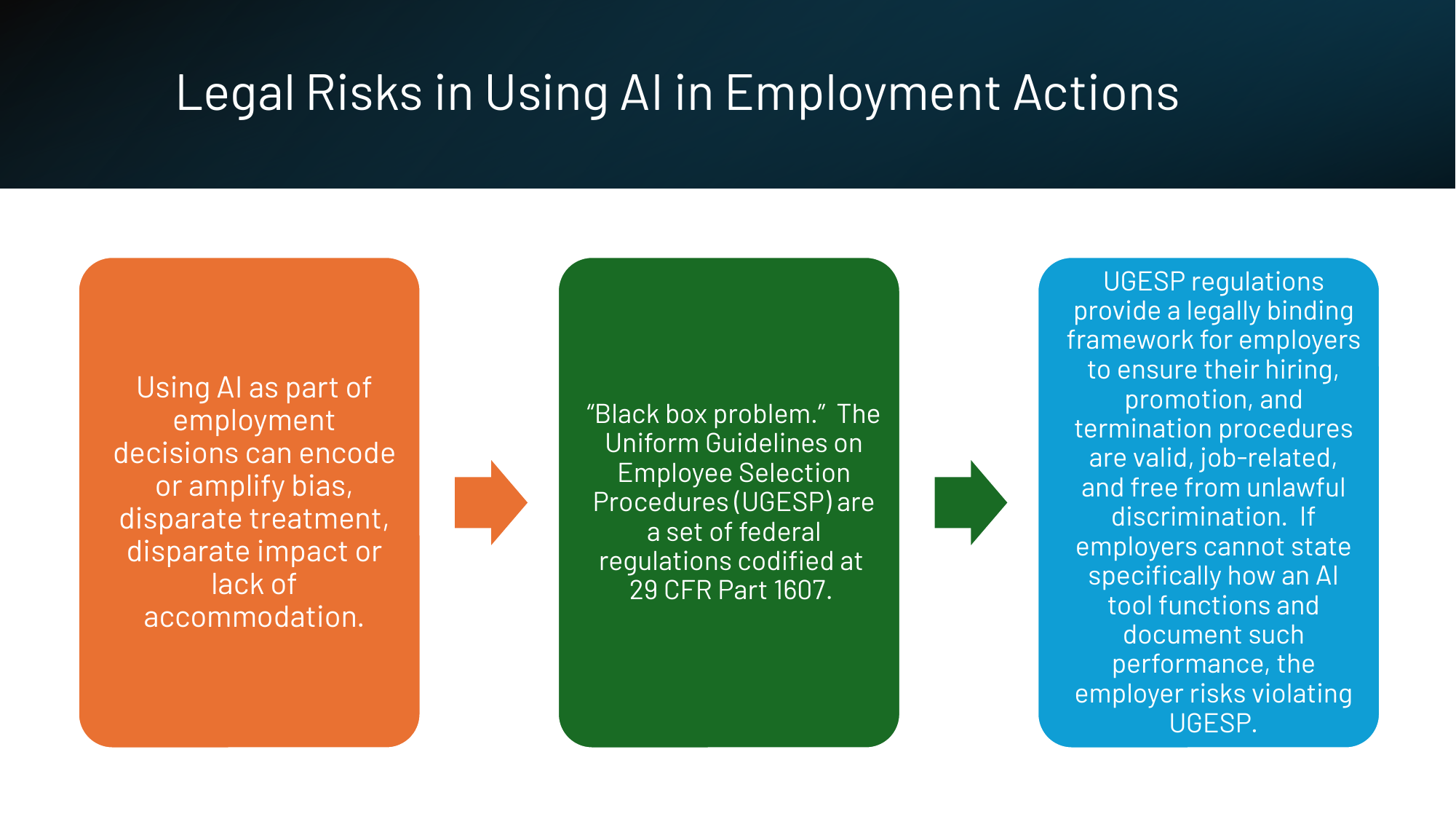

# Legal Risks in Using AI in Employment Actions
Using AI as part of employment decisions can encode or amplify bias, disparate treatment, disparate impact or lack of accommodation.

“Black box problem.”  The Uniform Guidelines on Employee Selection Procedures (UGESP) are a set of federal regulations codified at 29 CFR Part 1607.

UGESP regulations provide a legally binding framework for employers to ensure their hiring, promotion, and termination procedures are valid, job-related, and free from unlawful discrimination.  If employers cannot state specifically how an AI tool functions and document such performance, the employer risks violating UGESP.
14